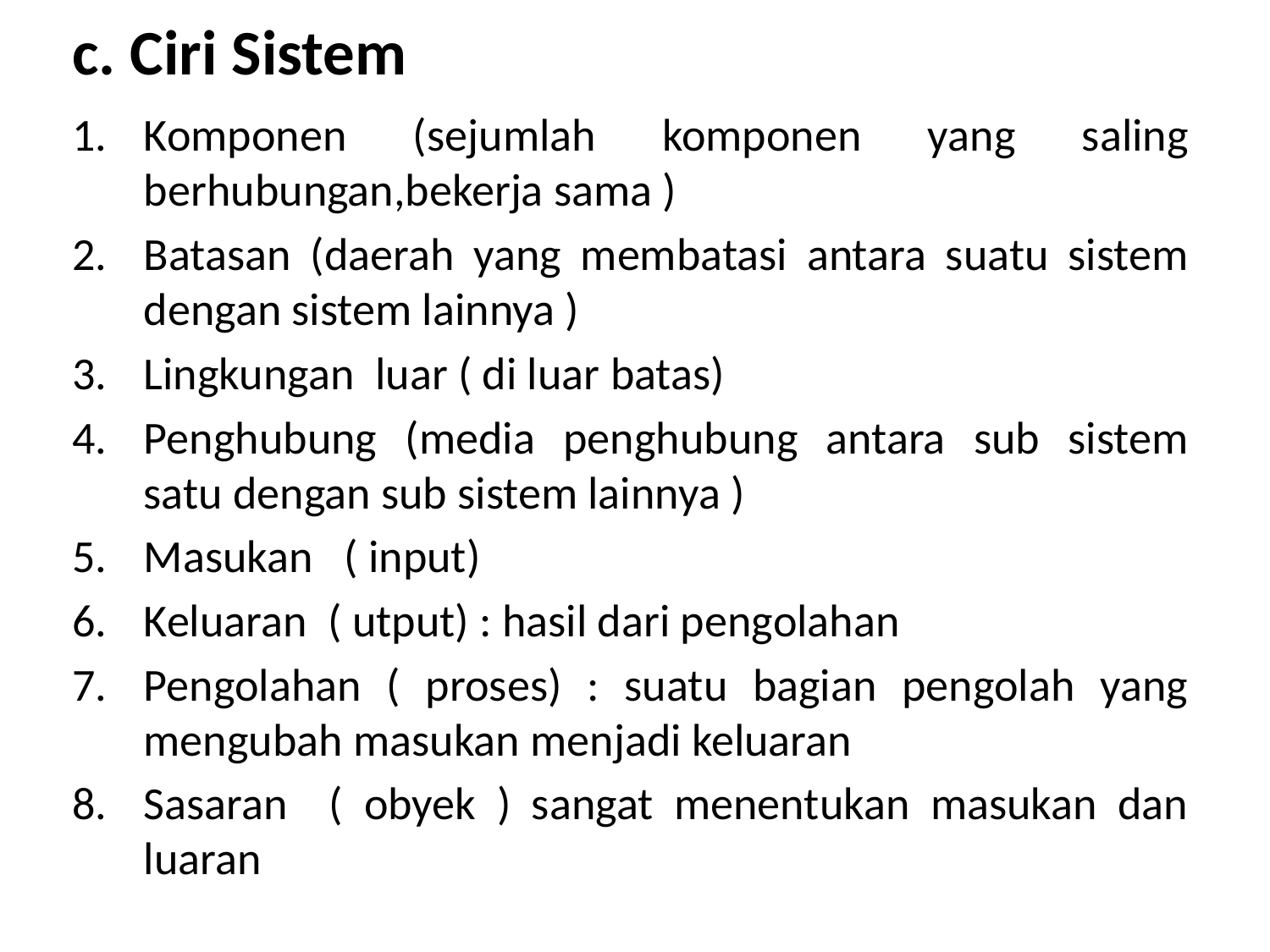

# c. Ciri Sistem
Komponen (sejumlah komponen yang saling berhubungan,bekerja sama )
Batasan (daerah yang membatasi antara suatu sistem dengan sistem lainnya )
Lingkungan  luar ( di luar batas)
Penghubung (media penghubung antara sub sistem satu dengan sub sistem lainnya )
Masukan   ( input)
Keluaran  ( utput) : hasil dari pengolahan
Pengolahan ( proses) : suatu bagian pengolah yang mengubah masukan menjadi keluaran
Sasaran  ( obyek ) sangat menentukan masukan dan luaran